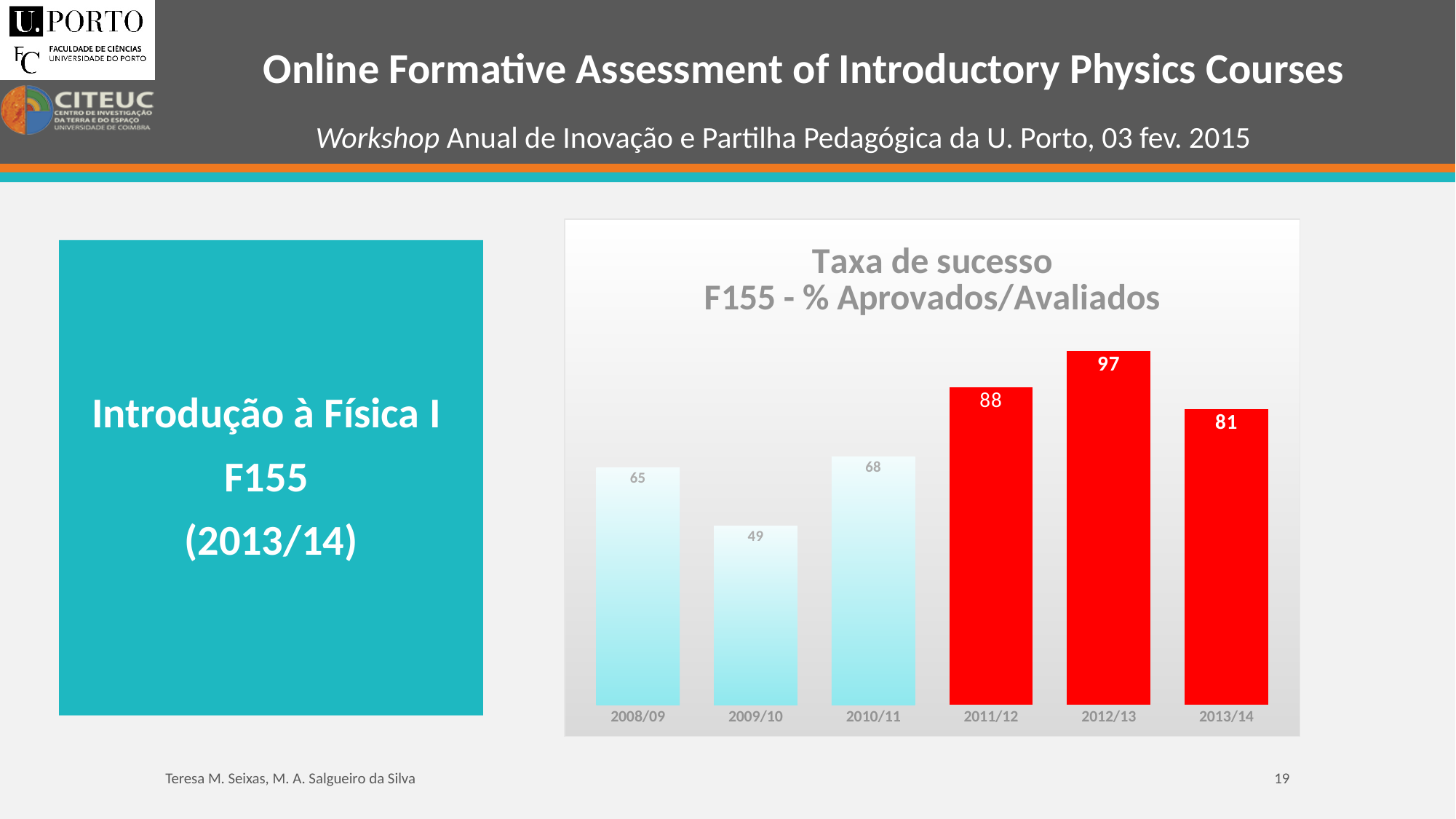

Online Formative Assessment of Introductory Physics Courses

### Chart: Taxa de sucesso
F155 - % Aprovados/Avaliados

| Category | F155 - Aprovados/Avaliados |
|---|---|
| 2008/09 | 65.0 |
| 2009/10 | 49.0 |
| 2010/11 | 68.0 |
| 2011/12 | 87.0 |
| 2012/13 | 97.0 |
| 2013/14 | 81.0 |
Introdução à Física I
F155
(2013/14)
Teresa M. Seixas, M. A. Salgueiro da Silva
19